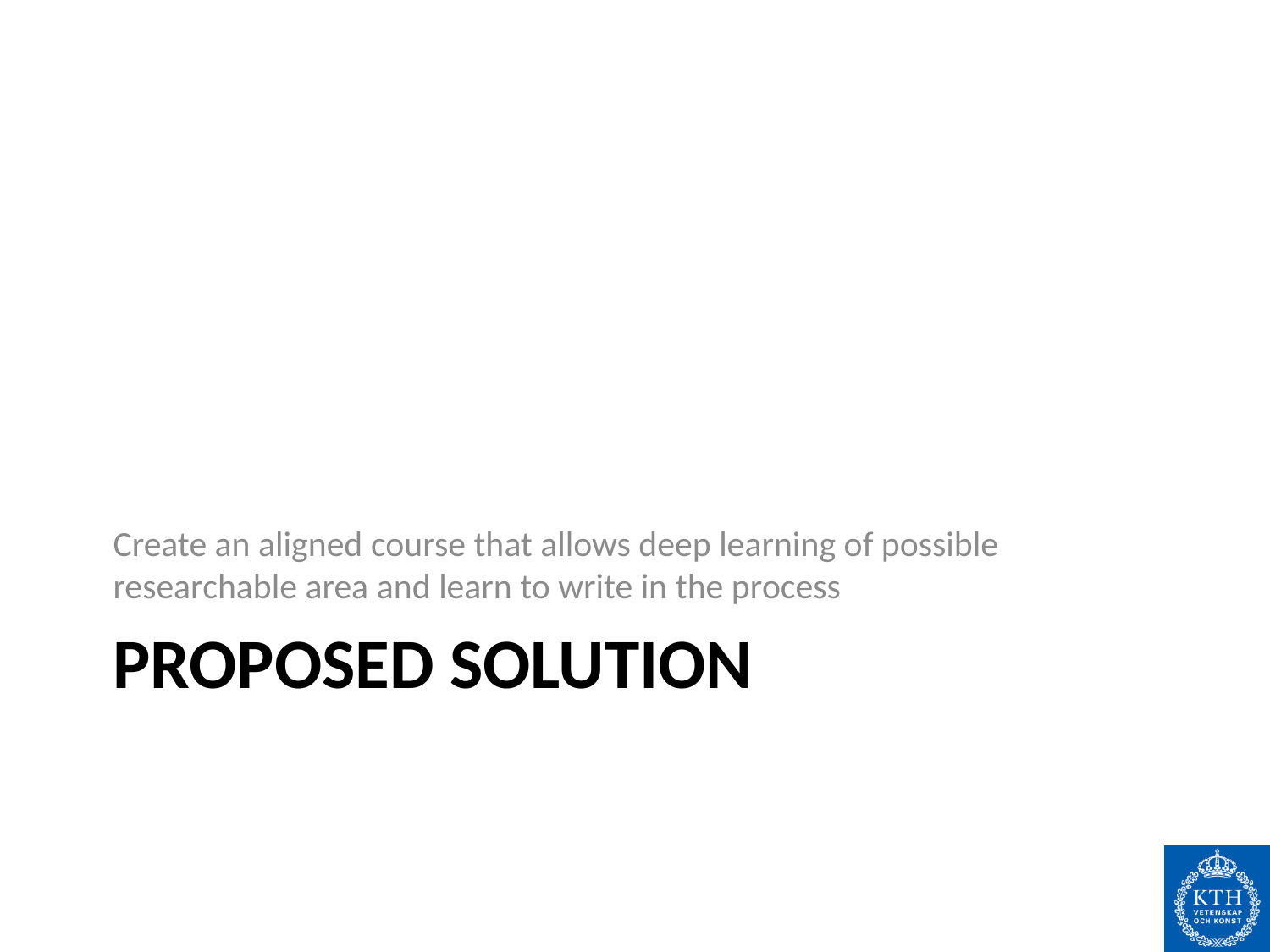

Create an aligned course that allows deep learning of possible researchable area and learn to write in the process
# Proposed solution